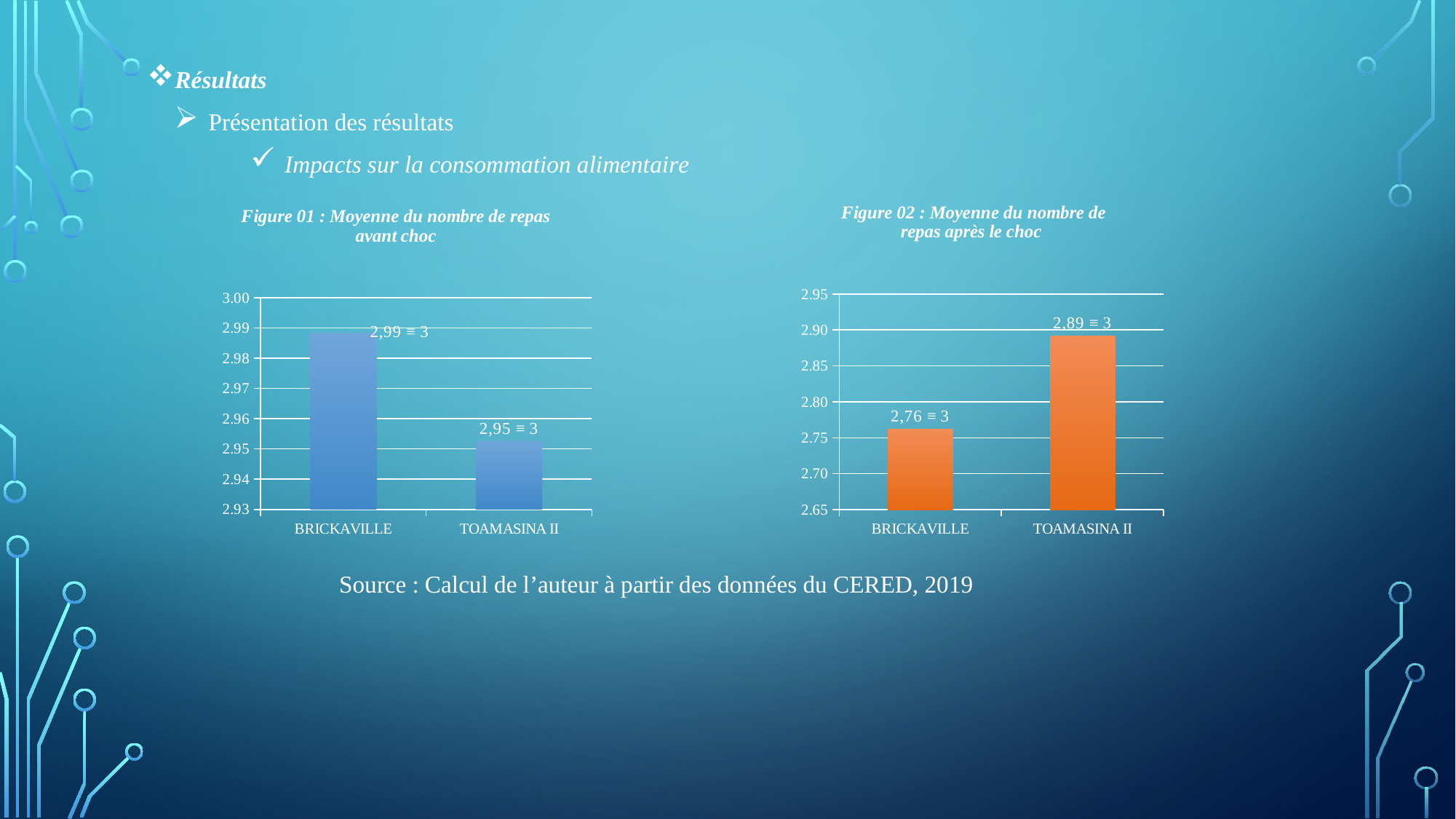

Résultats
Présentation des résultats
Impacts sur la consommation alimentaire

### Chart: Figure 02 : Moyenne du nombre de repas après le choc

| Category | Total |
|---|---|
| BRICKAVILLE | 2.761627906976744 |
| TOAMASINA II | 2.891156462585034 |

### Chart: Figure 01 : Moyenne du nombre de repas avant choc

| Category | Total |
|---|---|
| BRICKAVILLE | 2.9883720930232527 |
| TOAMASINA II | 2.952380952380955 |
Source : Calcul de l’auteur à partir des données du CERED, 2019